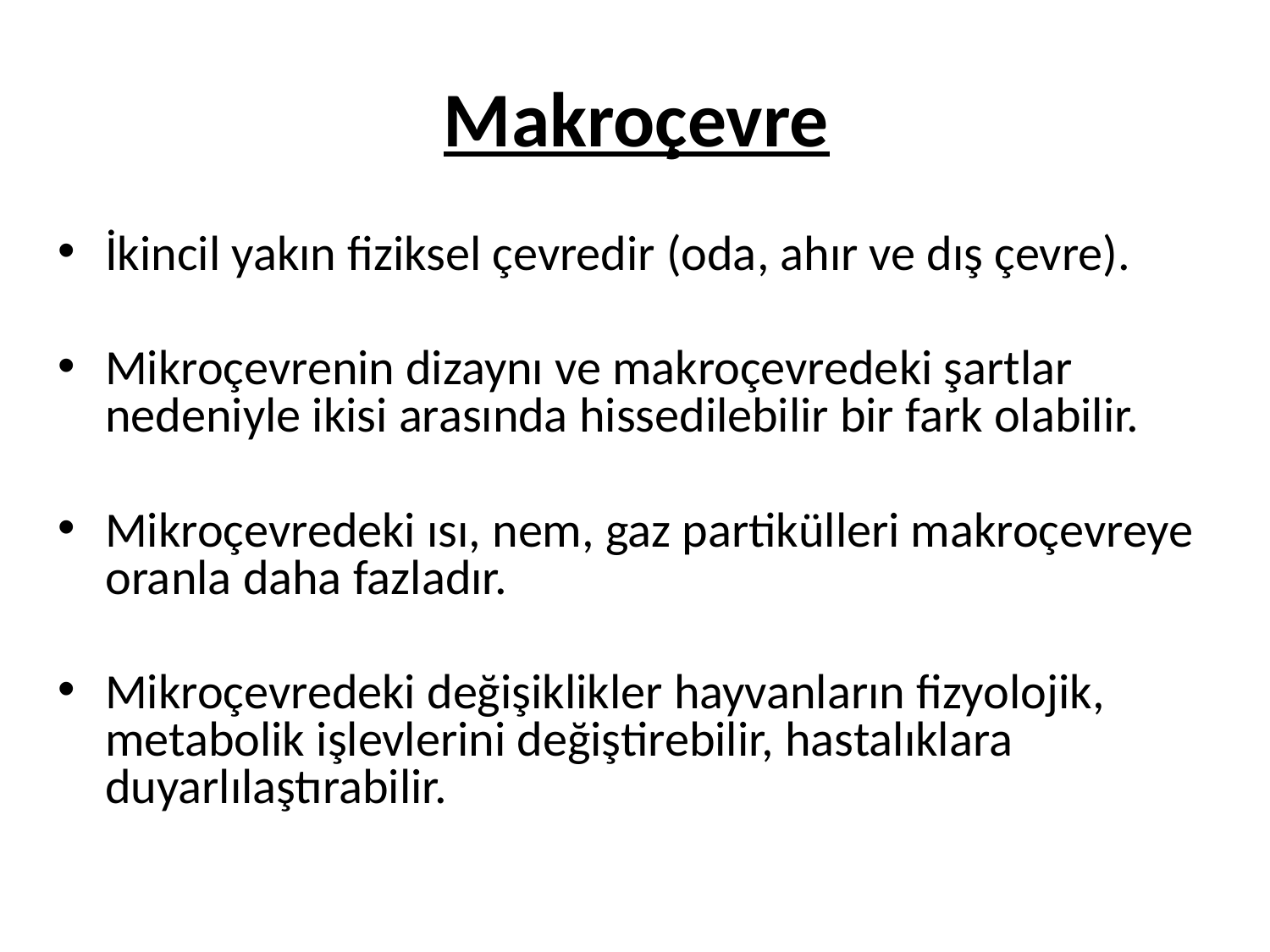

# Makroçevre
İkincil yakın fiziksel çevredir (oda, ahır ve dış çevre).

Mikroçevrenin dizaynı ve makroçevredeki şartlar nedeniyle ikisi arasında hissedilebilir bir fark olabilir.

Mikroçevredeki ısı, nem, gaz partikülleri makroçevreye oranla daha fazladır.

Mikroçevredeki değişiklikler hayvanların fizyolojik, metabolik işlevlerini değiştirebilir, hastalıklara duyarlılaştırabilir.